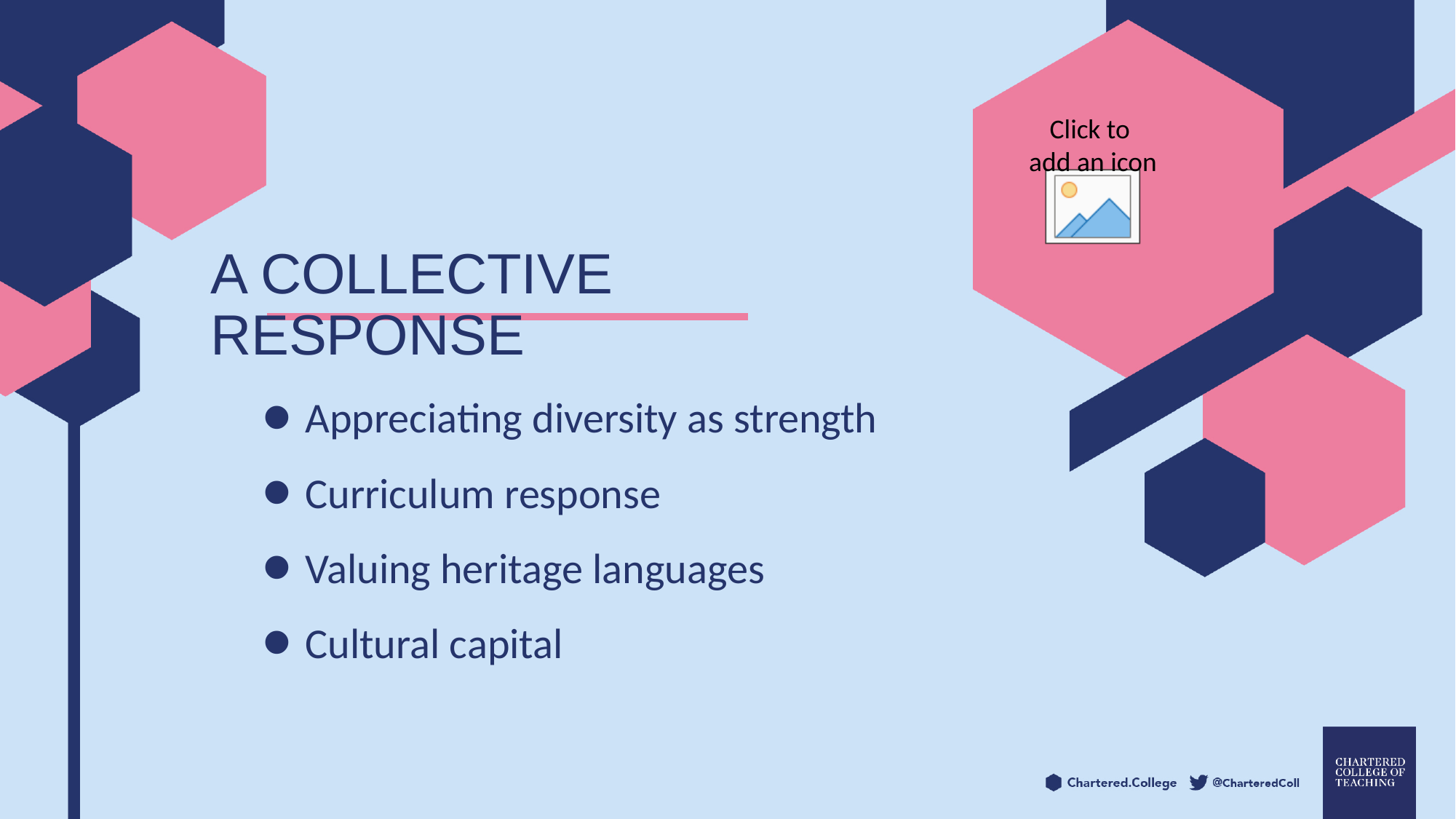

A collective response
Appreciating diversity as strength
Curriculum response
Valuing heritage languages
Cultural capital